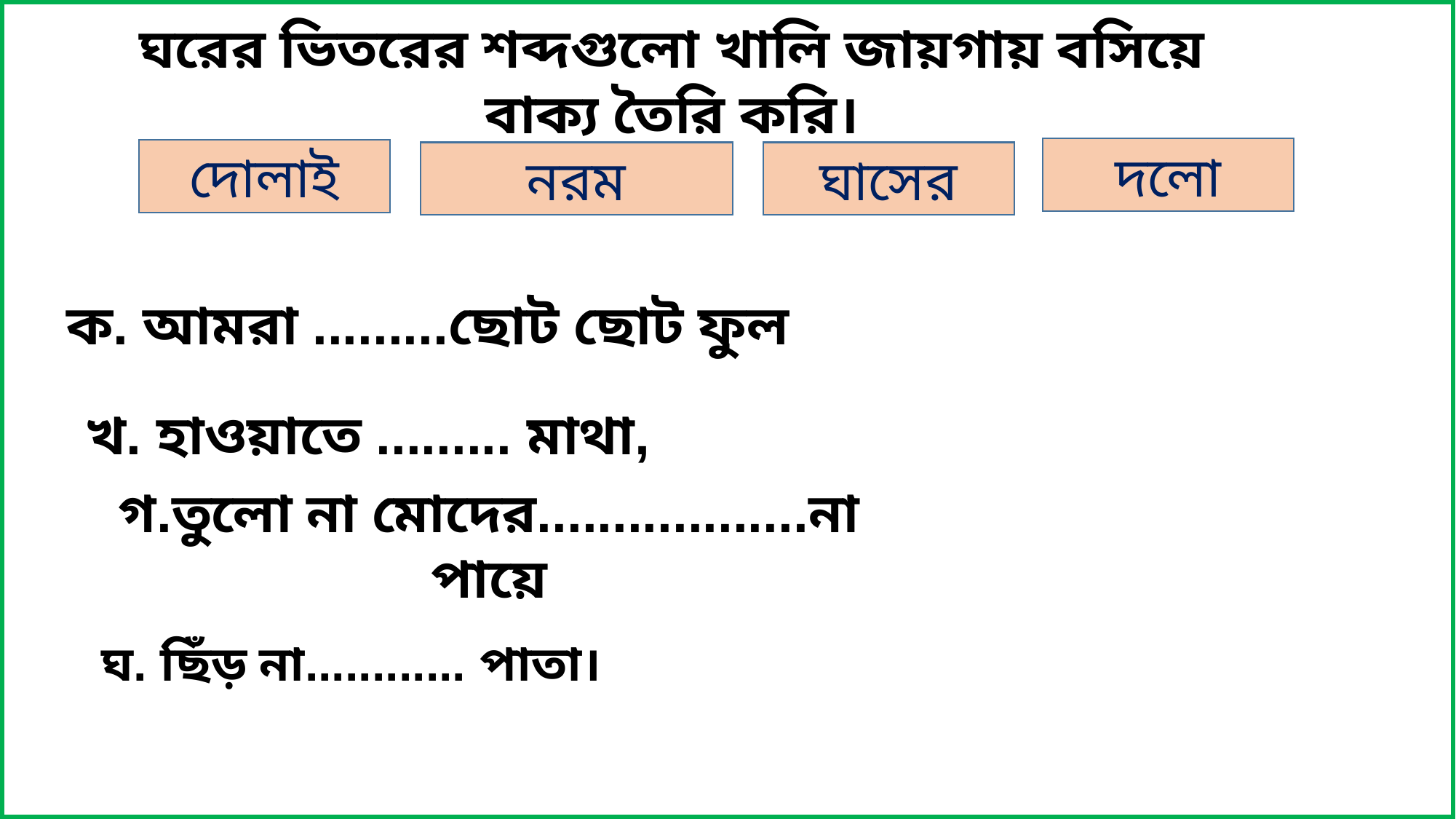

ঘরের ভিতরের শব্দগুলো খালি জায়গায় বসিয়ে বাক্য তৈরি করি।
দলো
দোলাই
নরম
ঘাসের
ক. আমরা .........ছোট ছোট ফুল
খ. হাওয়াতে ......... মাথা,
গ.তুলো না মোদের..................না পায়ে
ঘ. ছিঁড় না............ পাতা।